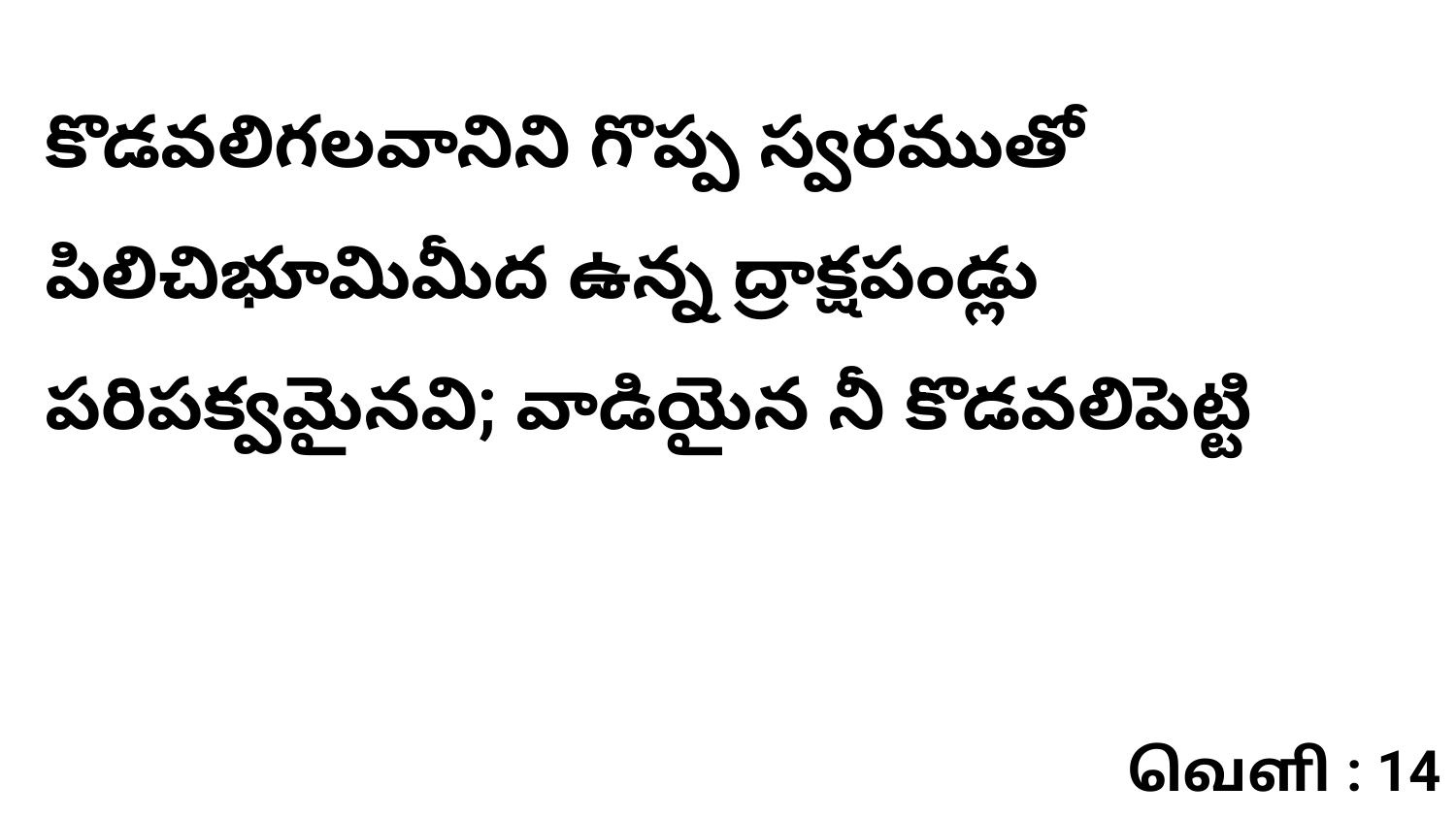

కొడవలిగలవానిని గొప్ప స్వరముతో పిలిచిభూమిమీద ఉన్న ద్రాక్షపండ్లు పరిపక్వమైనవి; వాడియైన నీ కొడవలిపెట్టి
வெளி : 14